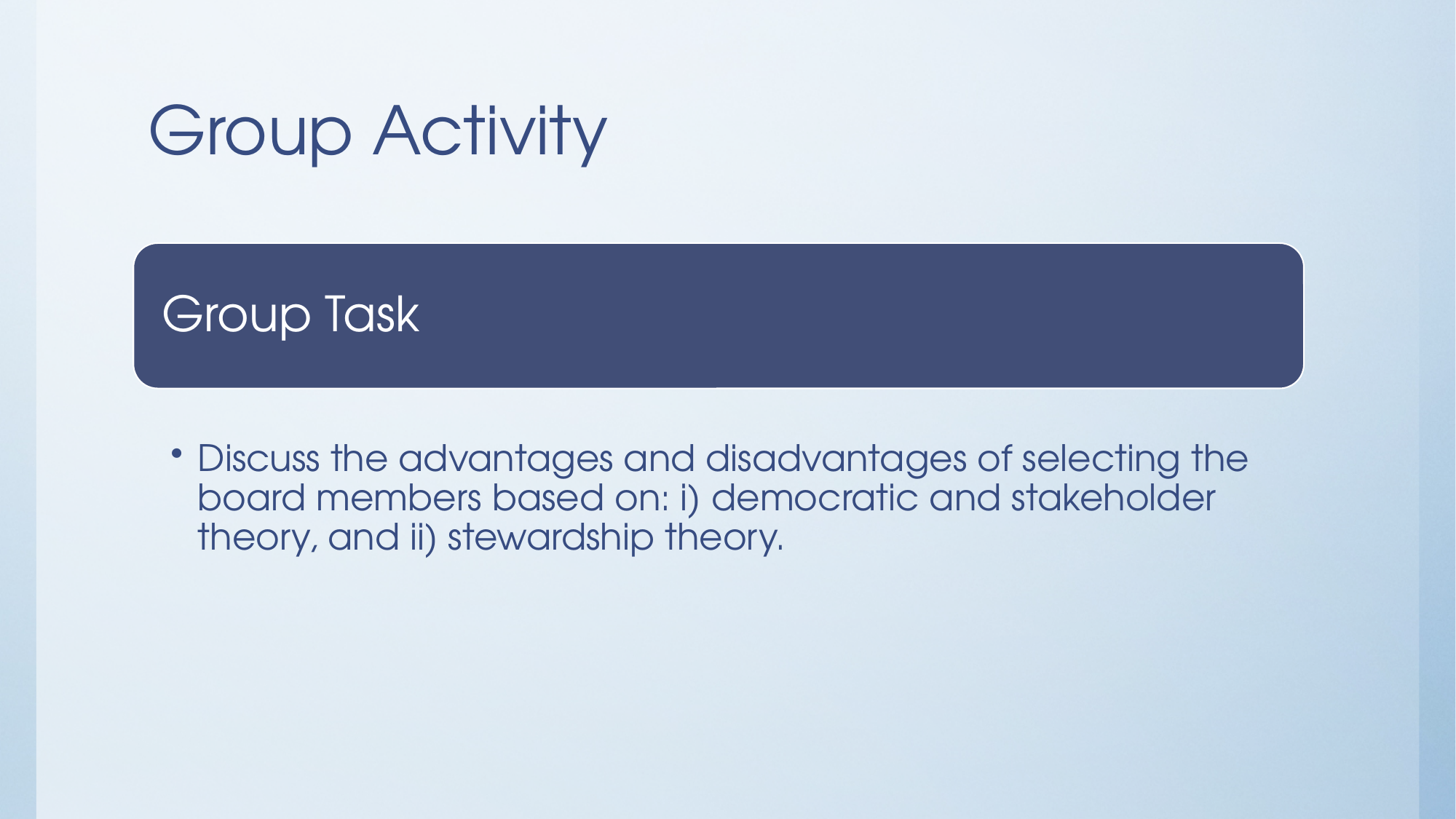

# Group Activity
Group Task
Discuss the advantages and disadvantages of selecting the board members based on: i) democratic and stakeholder theory, and ii) stewardship theory.